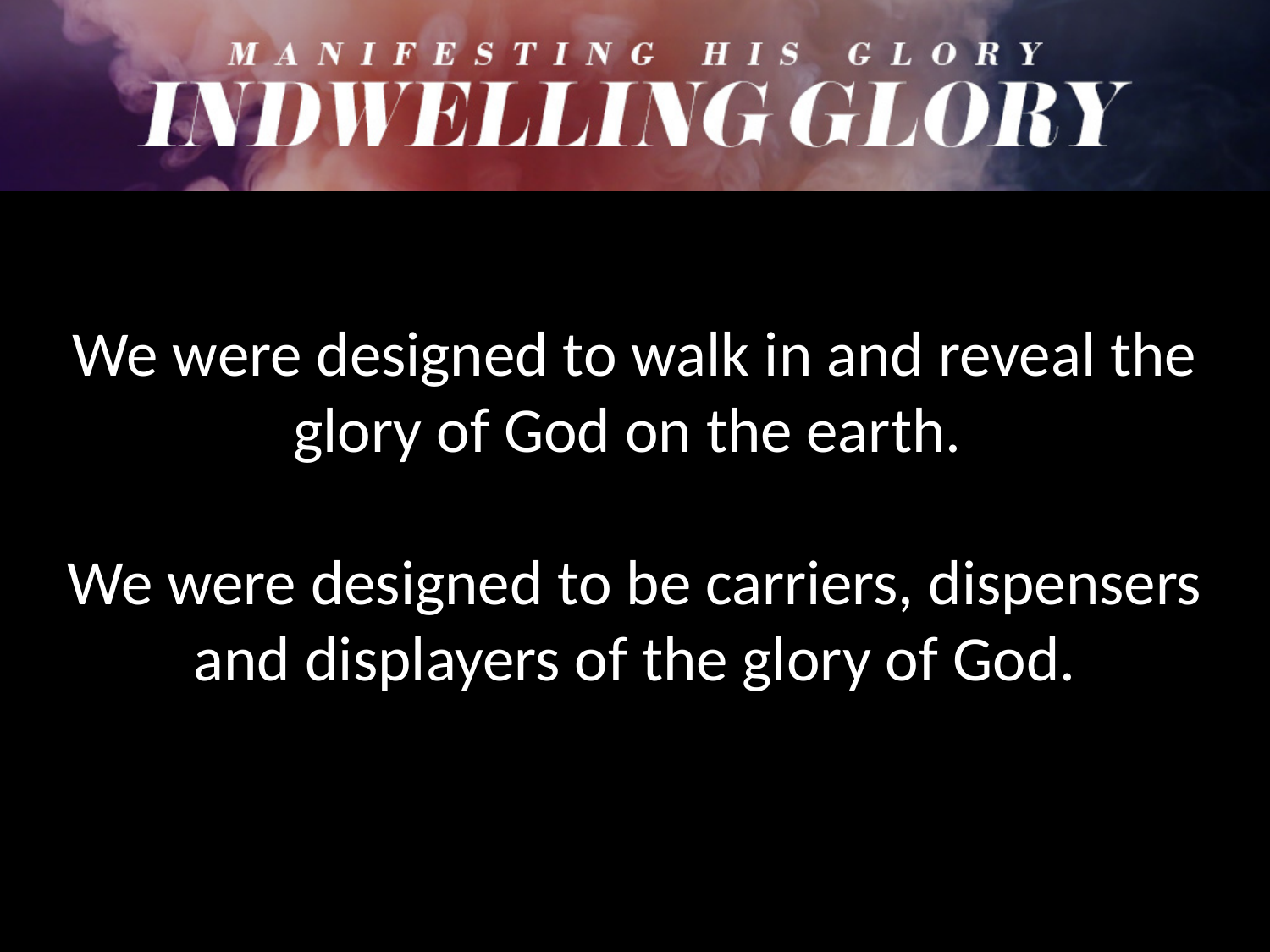

We were designed to walk in and reveal the glory of God on the earth.

We were designed to be carriers, dispensers and displayers of the glory of God.